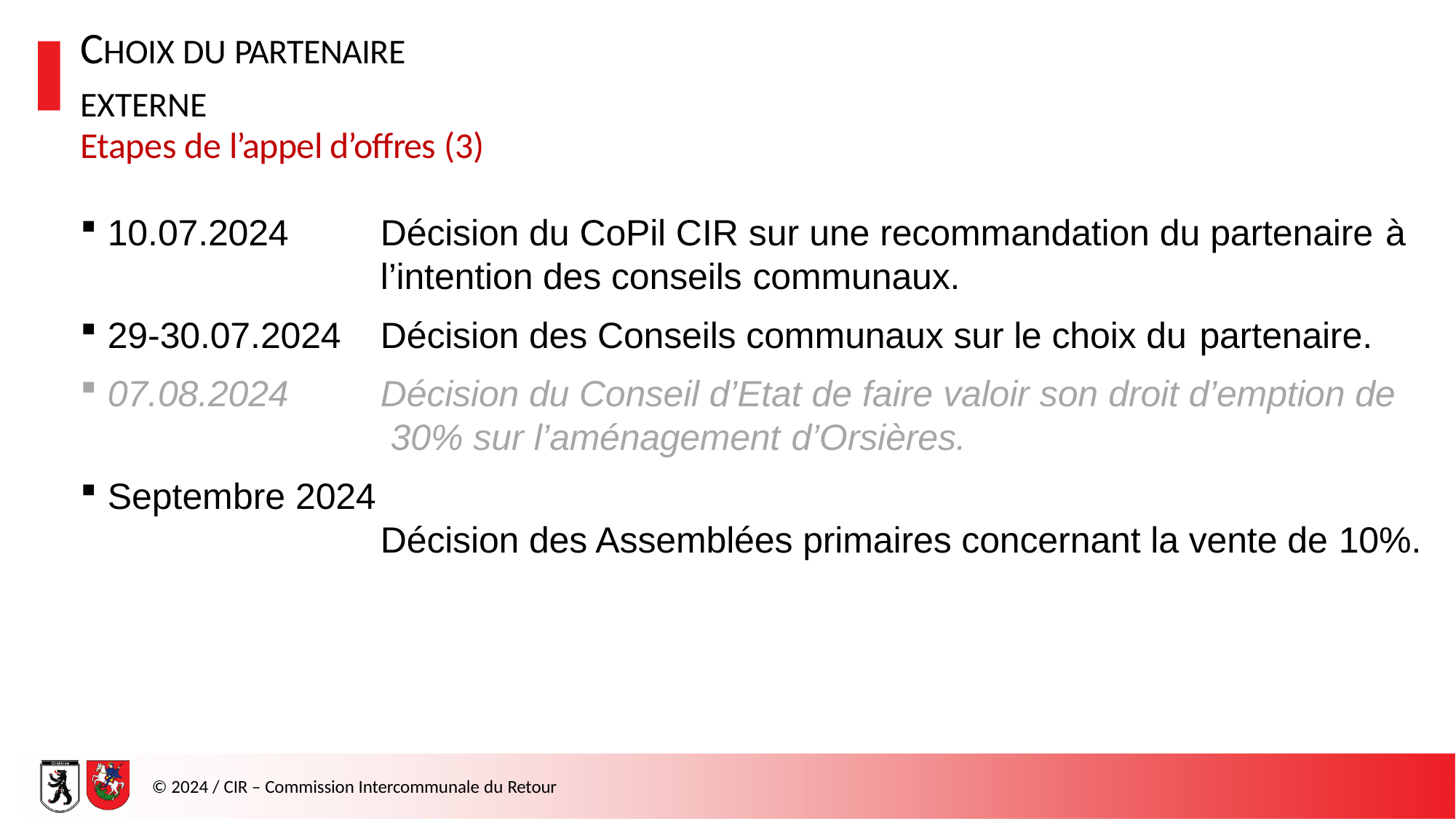

# CHOIX DU PARTENAIRE EXTERNE
Etapes de l’appel d’offres (3)
Décision du CoPil CIR sur une recommandation du partenaire à
l’intention des conseils communaux.
Décision des Conseils communaux sur le choix du partenaire.
Décision du Conseil d’Etat de faire valoir son droit d’emption de  30% sur l’aménagement d’Orsières.
10.07.2024
29-30.07.2024
07.08.2024
Septembre 2024
Décision des Assemblées primaires concernant la vente de 10%.

© 2024 / CIR – Commission Intercommunale du Retour